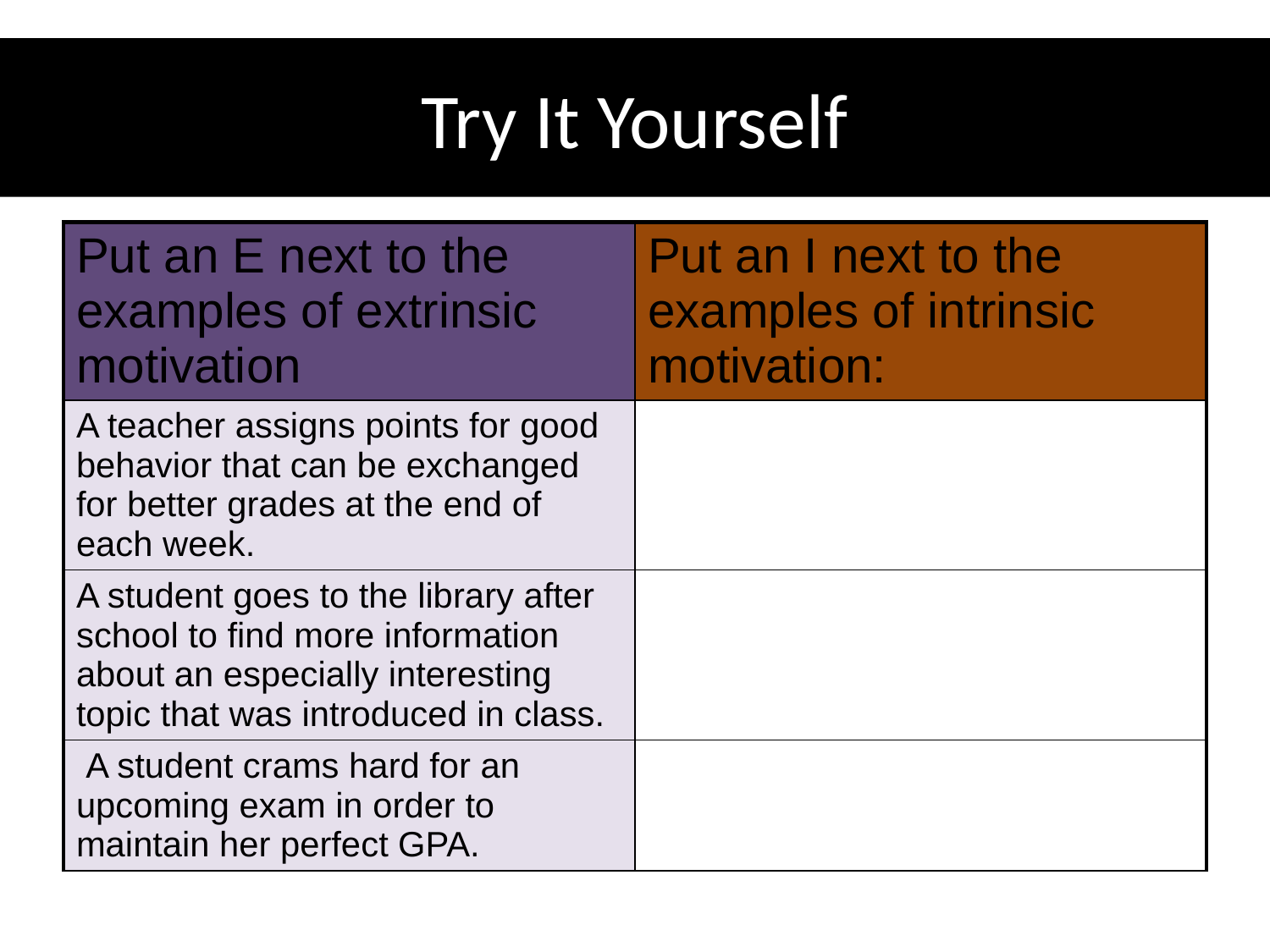

# Try It Yourself
| Put an E next to the examples of extrinsic motivation | Put an I next to the examples of intrinsic motivation: |
| --- | --- |
| A teacher assigns points for good behavior that can be exchanged for better grades at the end of each week. |  |
| A student goes to the library after school to find more information about an especially interesting topic that was introduced in class. |  |
| A student crams hard for an upcoming exam in order to maintain her perfect GPA. |  |